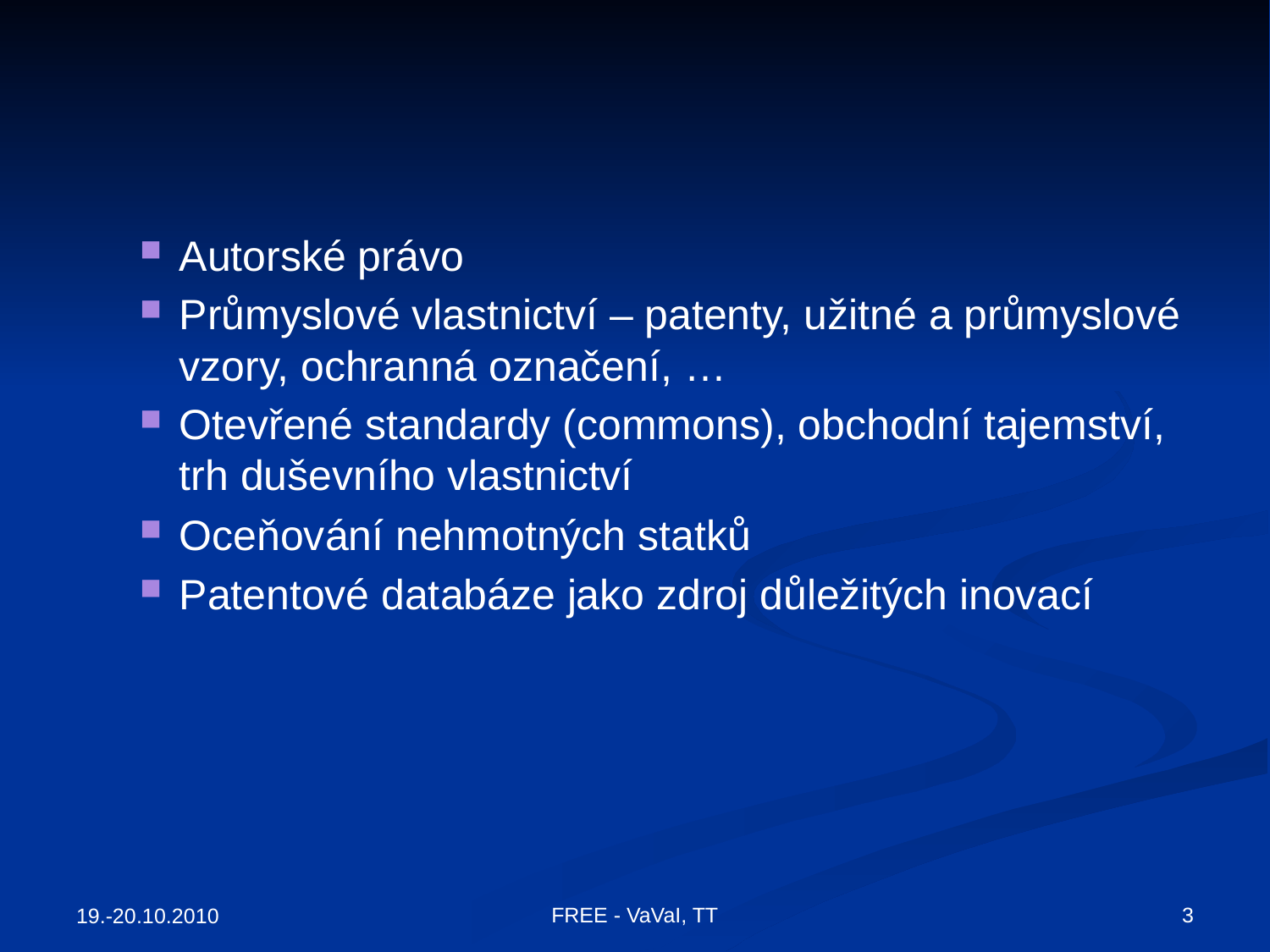

#
Autorské právo
Průmyslové vlastnictví – patenty, užitné a průmyslové vzory, ochranná označení, …
Otevřené standardy (commons), obchodní tajemství, trh duševního vlastnictví
Oceňování nehmotných statků
Patentové databáze jako zdroj důležitých inovací
FREE - VaVaI, TT
3
19.-20.10.2010